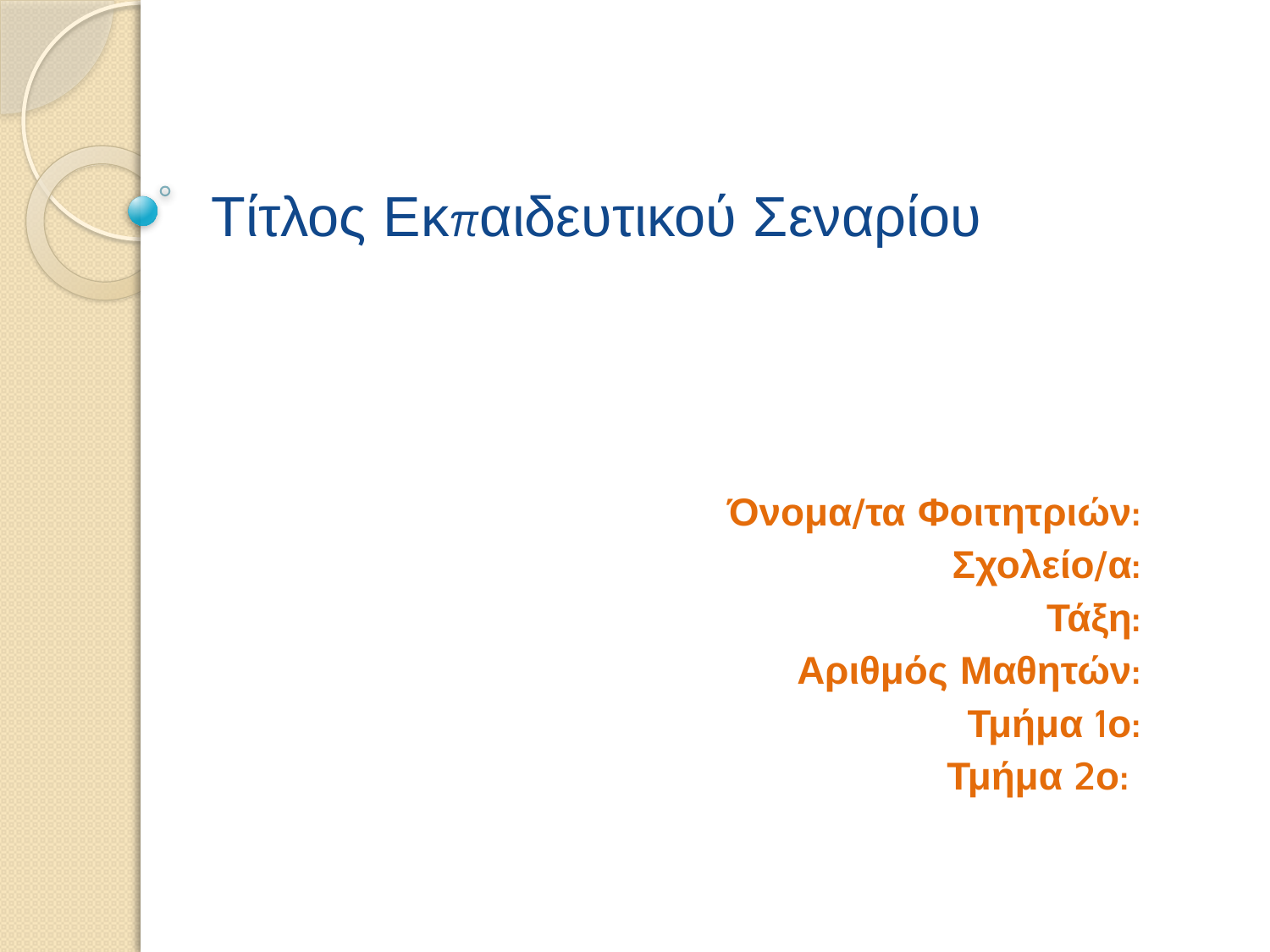

# Τίτλος Εκπαιδευτικού Σεναρίου
Όνομα/τα Φοιτητριών:

Σχολείο/α:

Τάξη:

Αριθμός Μαθητών:

Τμήμα 1ο:

Τμήμα 2ο: